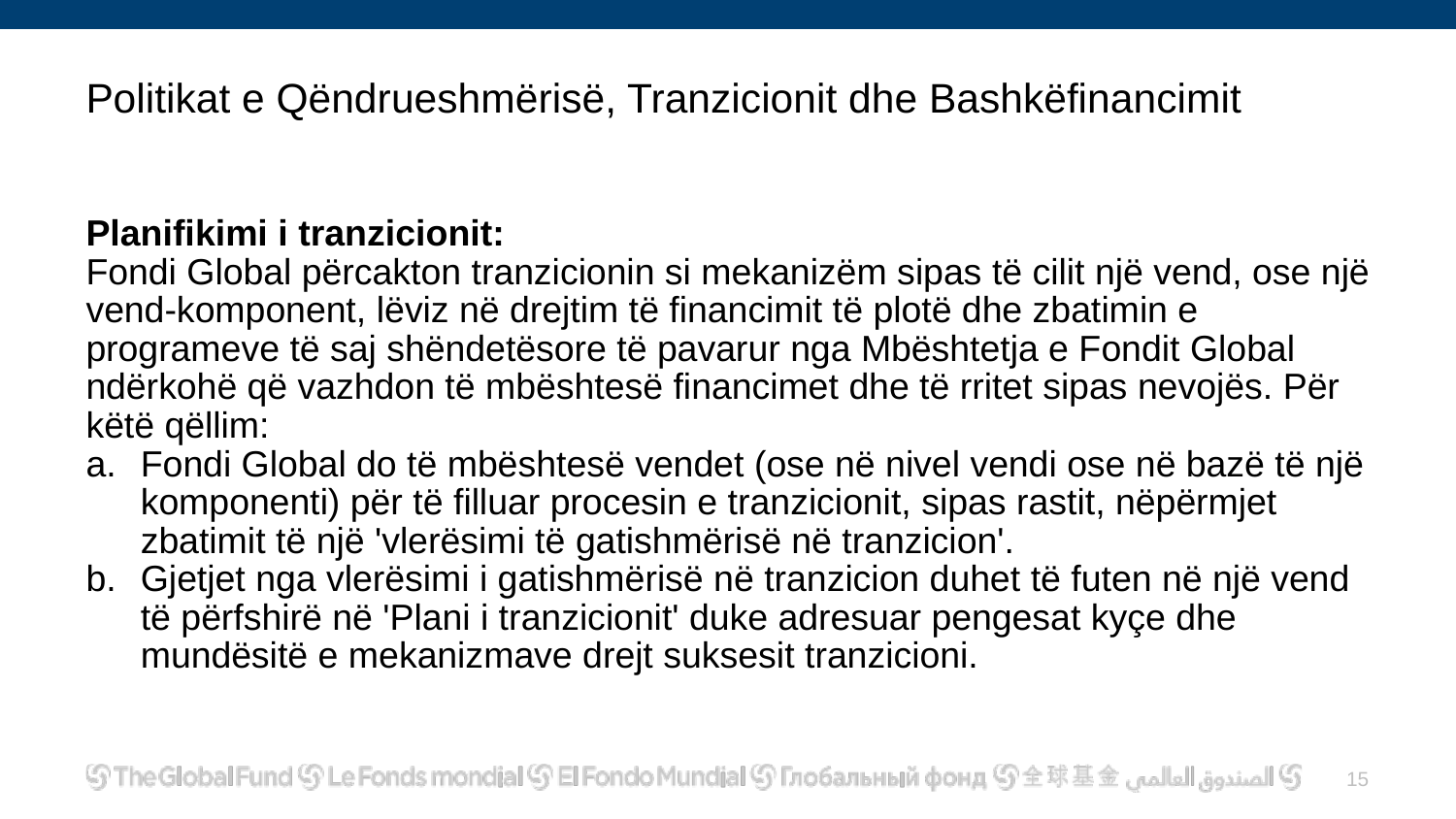

# Politikat e Qëndrueshmërisë, Tranzicionit dhe Bashkëfinancimit
Planifikimi i tranzicionit:
Fondi Global përcakton tranzicionin si mekanizëm sipas të cilit një vend, ose një vend-komponent, lëviz në drejtim të financimit të plotë dhe zbatimin e programeve të saj shëndetësore të pavarur nga Mbështetja e Fondit Global ndërkohë që vazhdon të mbështesë financimet dhe të rritet sipas nevojës. Për këtë qëllim:
Fondi Global do të mbështesë vendet (ose në nivel vendi ose në bazë të një komponenti) për të filluar procesin e tranzicionit, sipas rastit, nëpërmjet zbatimit të një 'vlerësimi të gatishmërisë në tranzicion'.
Gjetjet nga vlerësimi i gatishmërisë në tranzicion duhet të futen në një vend të përfshirë në 'Plani i tranzicionit' duke adresuar pengesat kyçe dhe mundësitë e mekanizmave drejt suksesit tranzicioni.

15